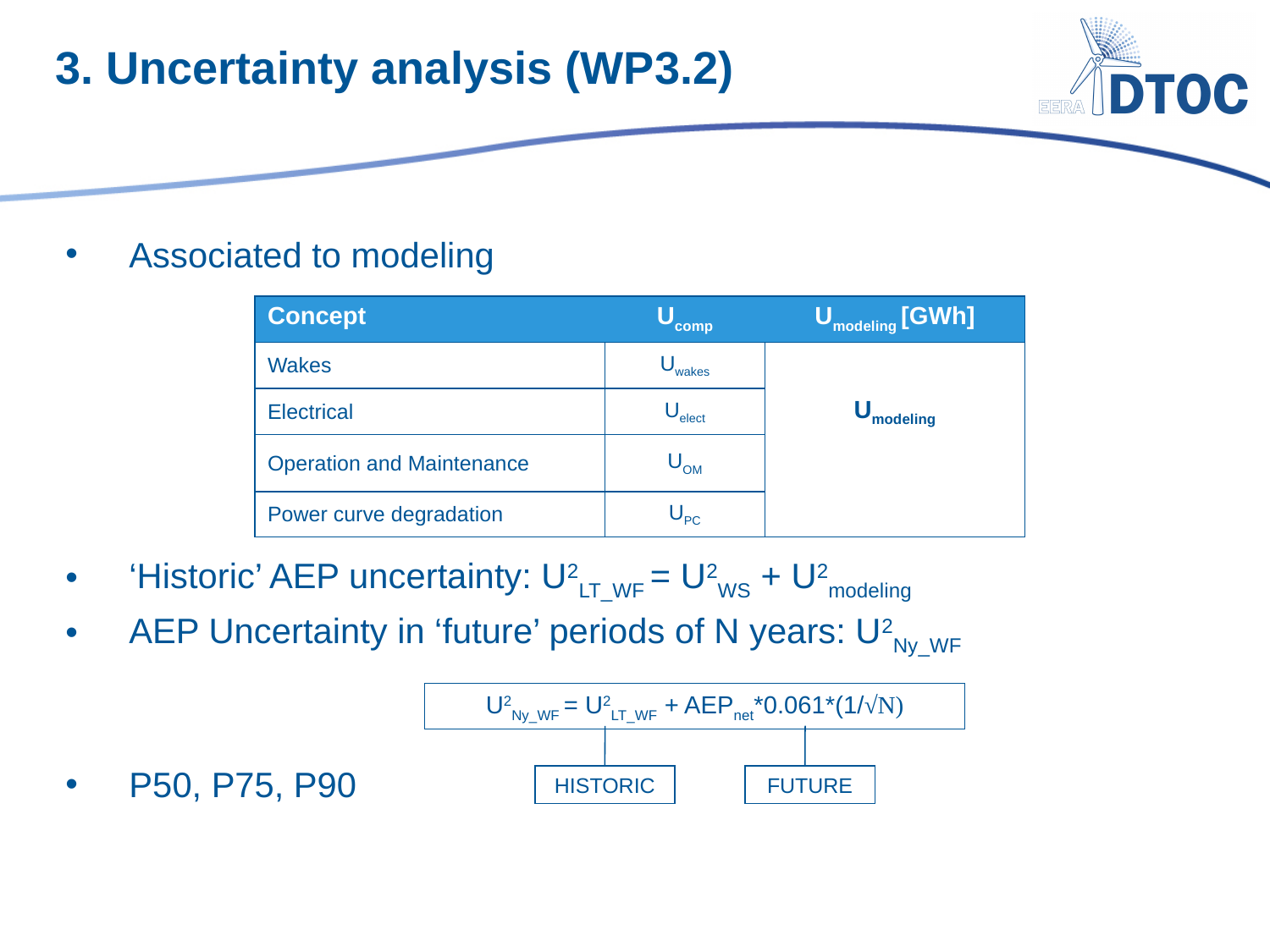

# 3. Uncertainty analysis (WP3.2)
Associated to modeling

‘Historic’ AEP uncertainty: U2LT_WF = U2WS + U2modeling
AEP Uncertainty in ‘future’ periods of N years: U2Ny_WF

P50, P75, P90
| Concept | Ucomp | Umodeling [GWh] |
| --- | --- | --- |
| Wakes | Uwakes | Umodeling |
| Electrical | Uelect |  |
| Operation and Maintenance | UOM |  |
| Power curve degradation | UPC |  |
U2Ny_WF = U2LT_WF + AEPnet*0.061*(1/√N)
HISTORIC
FUTURE